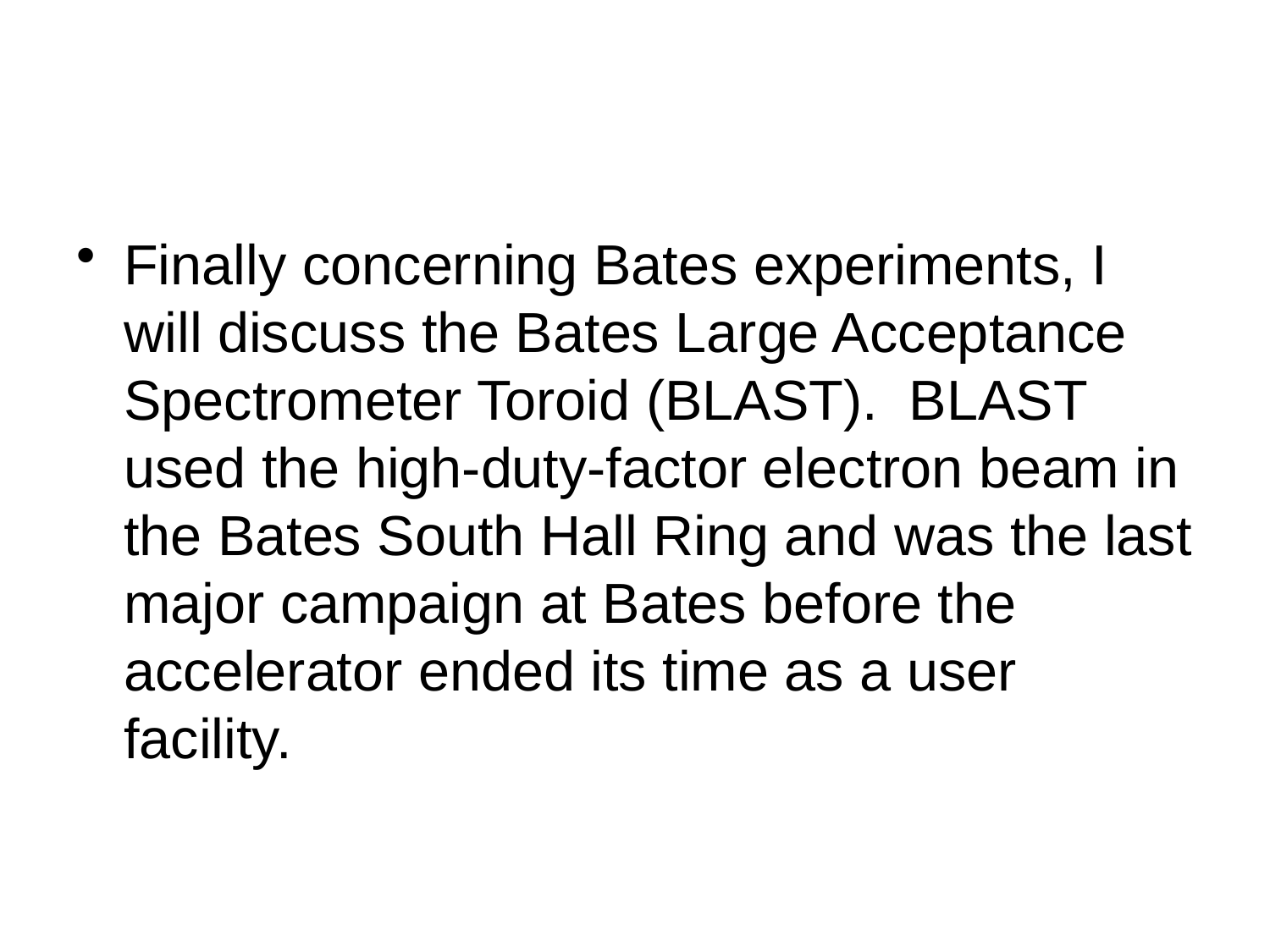

#
Finally concerning Bates experiments, I will discuss the Bates Large Acceptance Spectrometer Toroid (BLAST).  BLAST used the high-duty-factor electron beam in the Bates South Hall Ring and was the last major campaign at Bates before the accelerator ended its time as a user facility.